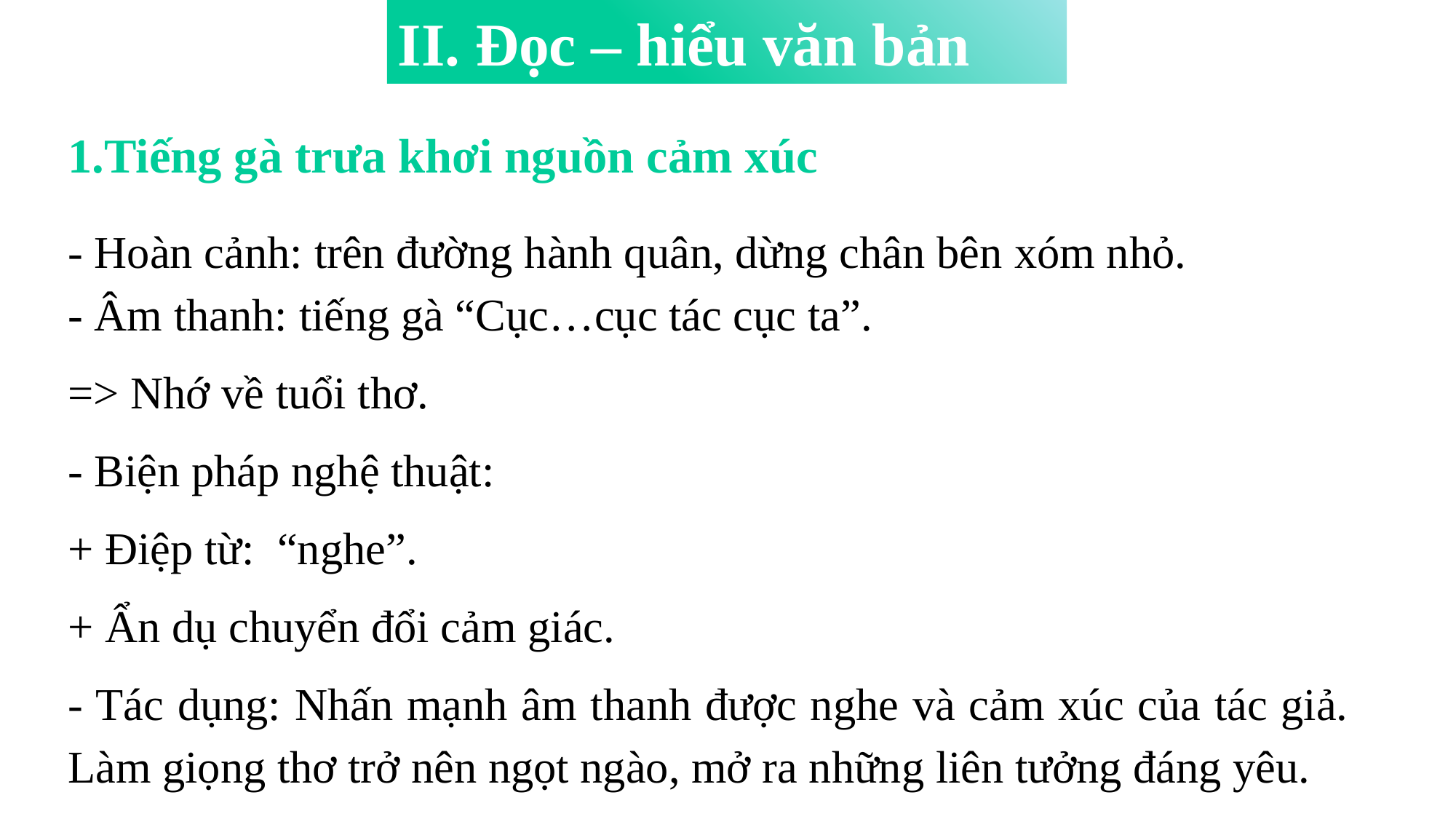

II. Đọc – hiểu văn bản
- - -
1.Tiếng gà trưa khơi nguồn cảm xúc
- Hoàn cảnh: trên đường hành quân, dừng chân bên xóm nhỏ.
- Âm thanh: tiếng gà “Cục…cục tác cục ta”.
=> Nhớ về tuổi thơ.
- Biện pháp nghệ thuật:
+ Điệp từ:  “nghe”.
+ Ẩn dụ chuyển đổi cảm giác.
- Tác dụng: Nhấn mạnh âm thanh được nghe và cảm xúc của tác giả. Làm giọng thơ trở nên ngọt ngào, mở ra những liên tưởng đáng yêu.